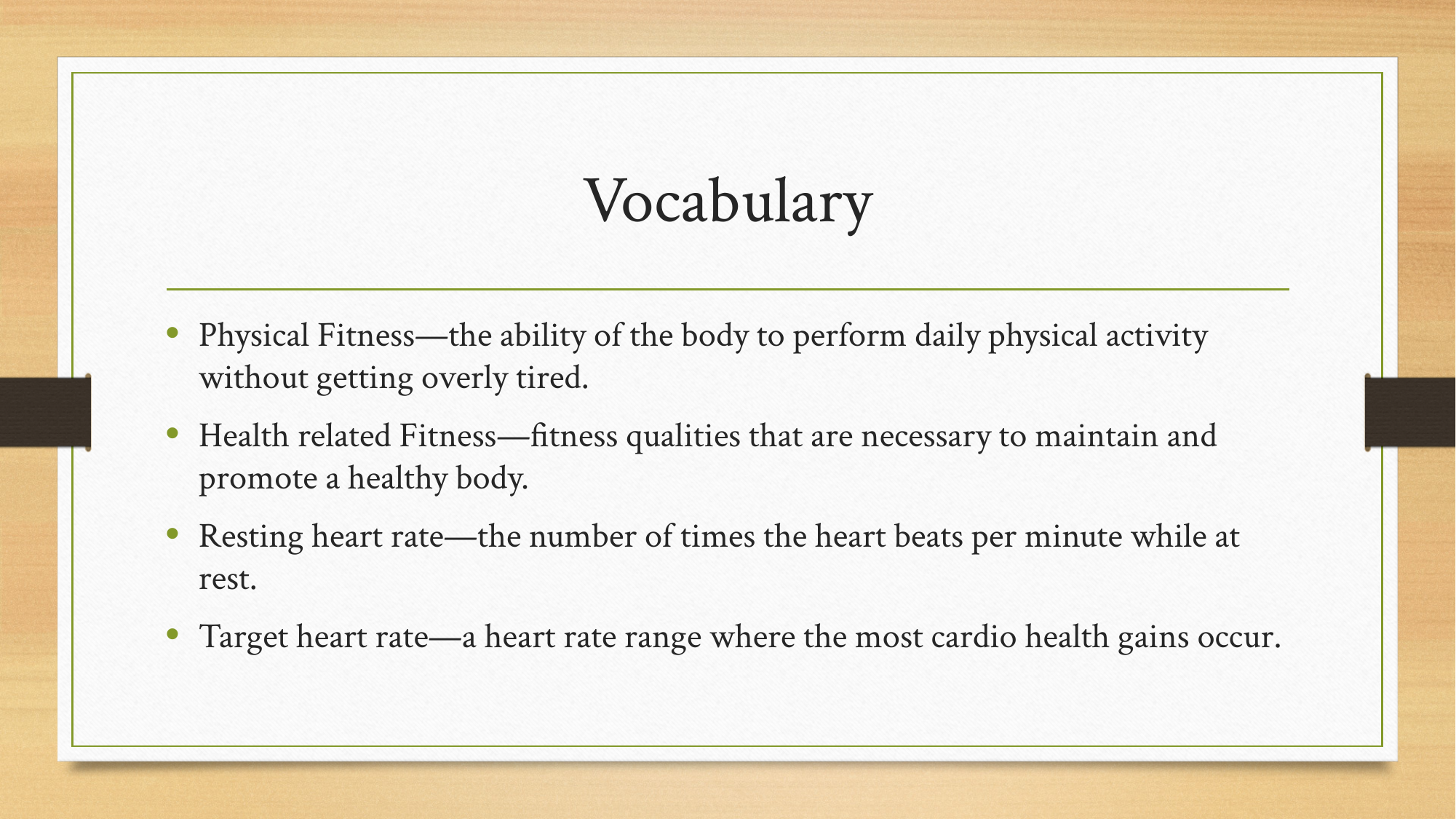

# Vocabulary
Physical Fitness—the ability of the body to perform daily physical activity without getting overly tired.
Health related Fitness—fitness qualities that are necessary to maintain and promote a healthy body.
Resting heart rate—the number of times the heart beats per minute while at rest.
Target heart rate—a heart rate range where the most cardio health gains occur.